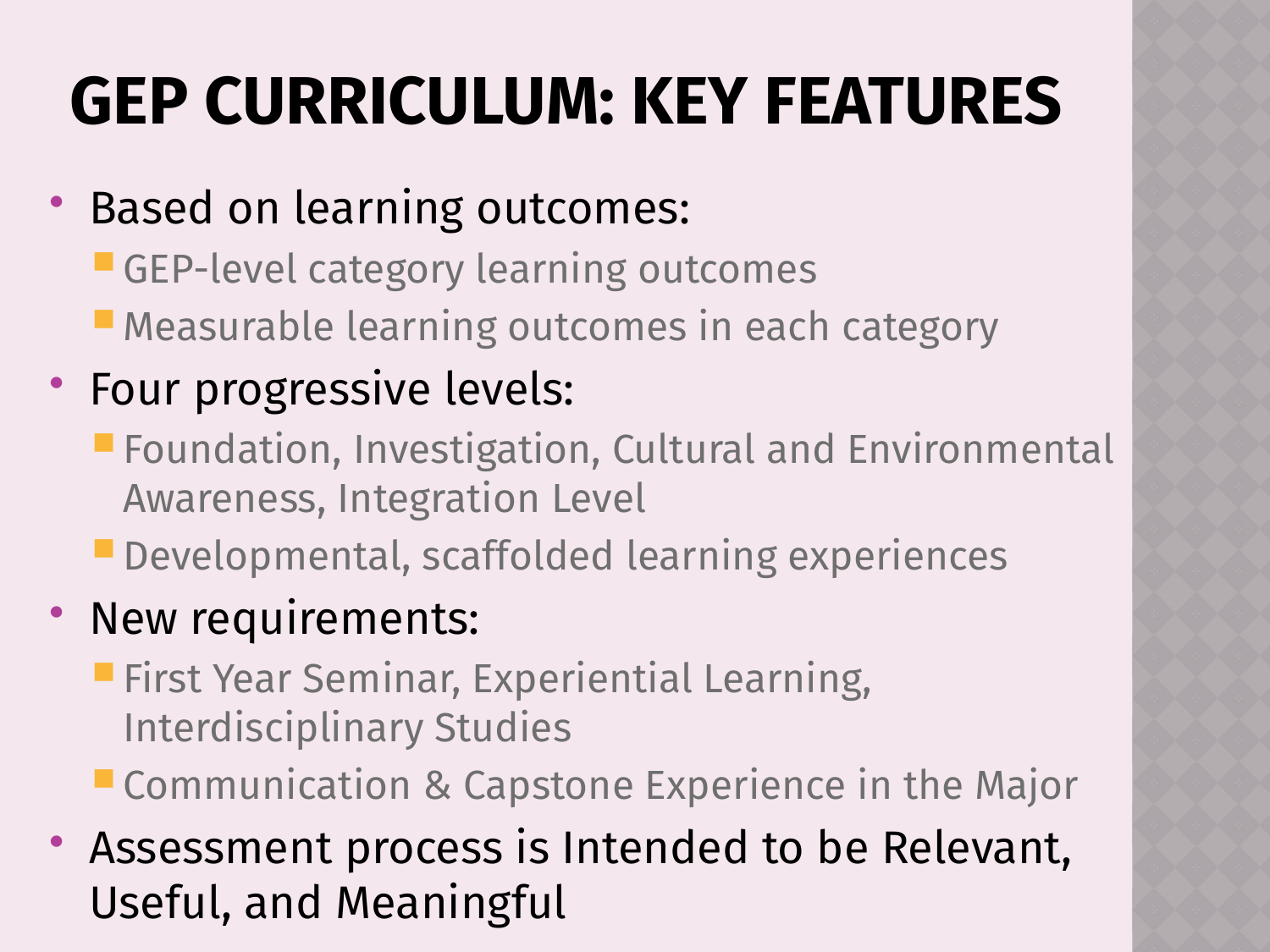

# GEP Curriculum: Key Features
Based on learning outcomes:
GEP-level category learning outcomes
Measurable learning outcomes in each category
Four progressive levels:
Foundation, Investigation, Cultural and Environmental Awareness, Integration Level
Developmental, scaffolded learning experiences
New requirements:
First Year Seminar, Experiential Learning, Interdisciplinary Studies
Communication & Capstone Experience in the Major
Assessment process is Intended to be Relevant, Useful, and Meaningful